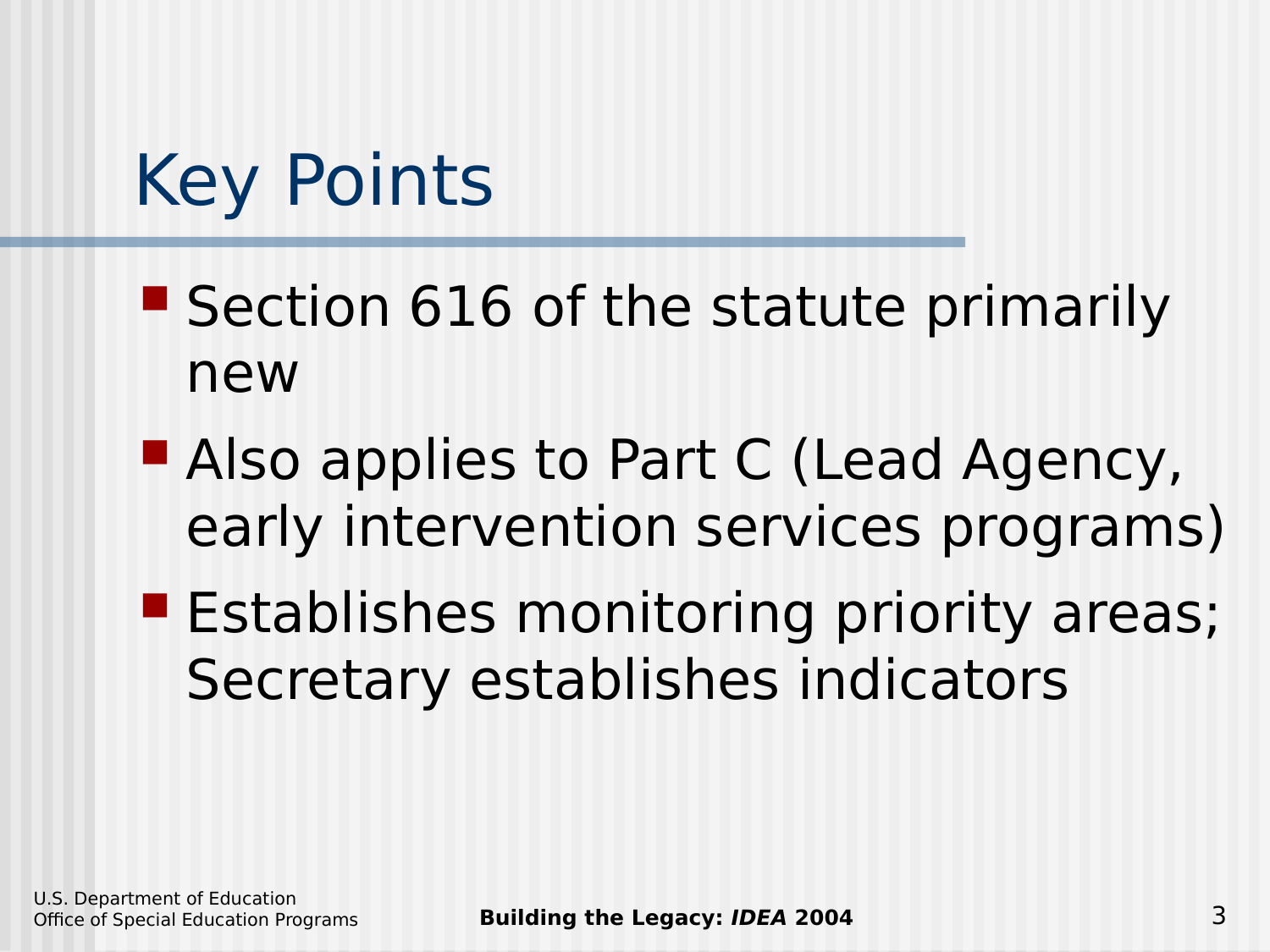

# Key Points
Section 616 of the statute primarily new
Also applies to Part C (Lead Agency, early intervention services programs)
Establishes monitoring priority areas; Secretary establishes indicators
3